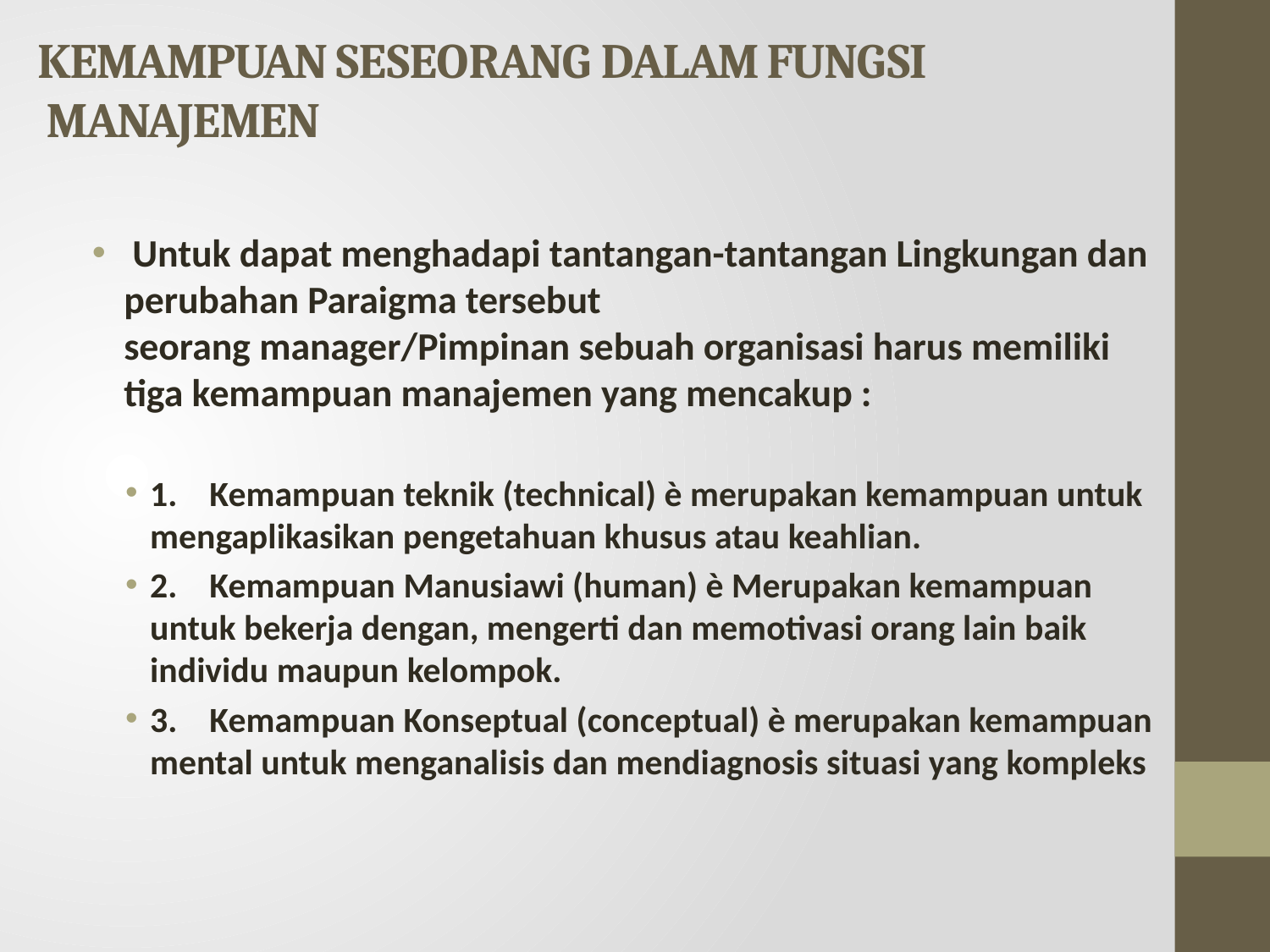

# KEMAMPUAN SESEORANG DALAM FUNGSI  MANAJEMEN
 Untuk dapat menghadapi tantangan-tantangan Lingkungan dan perubahan Paraigma tersebut seorang manager/Pimpinan sebuah organisasi harus memiliki tiga kemampuan manajemen yang mencakup :

1.    Kemampuan teknik (technical) è merupakan kemampuan untuk mengaplikasikan pengetahuan khusus atau keahlian.
2.    Kemampuan Manusiawi (human) è Merupakan kemampuan untuk bekerja dengan, mengerti dan memotivasi orang lain baik individu maupun kelompok.
3.    Kemampuan Konseptual (conceptual) è merupakan kemampuan mental untuk menganalisis dan mendiagnosis situasi yang kompleks